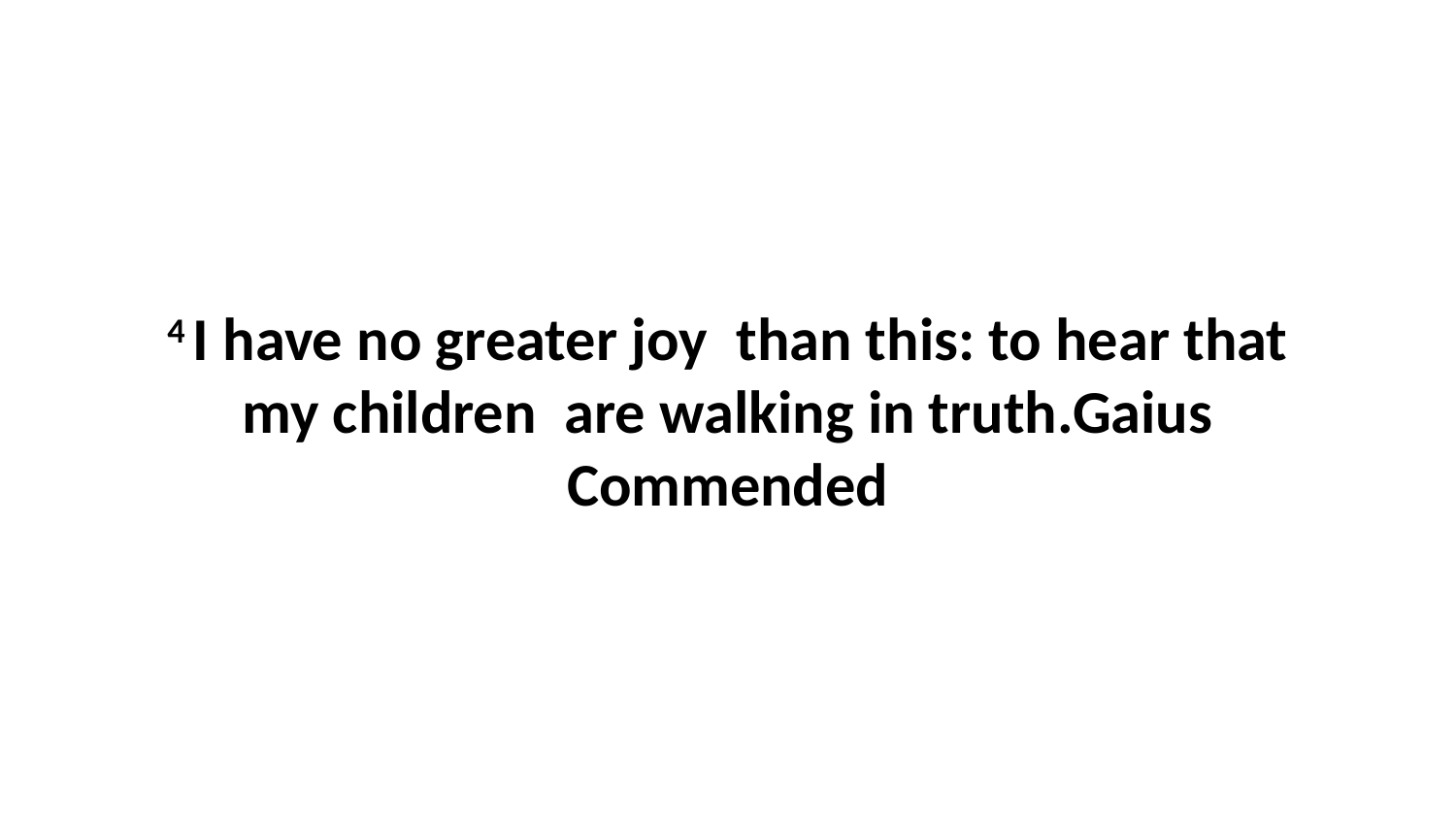

4 I have no greater joy  than this: to hear that my children  are walking in truth.Gaius Commended